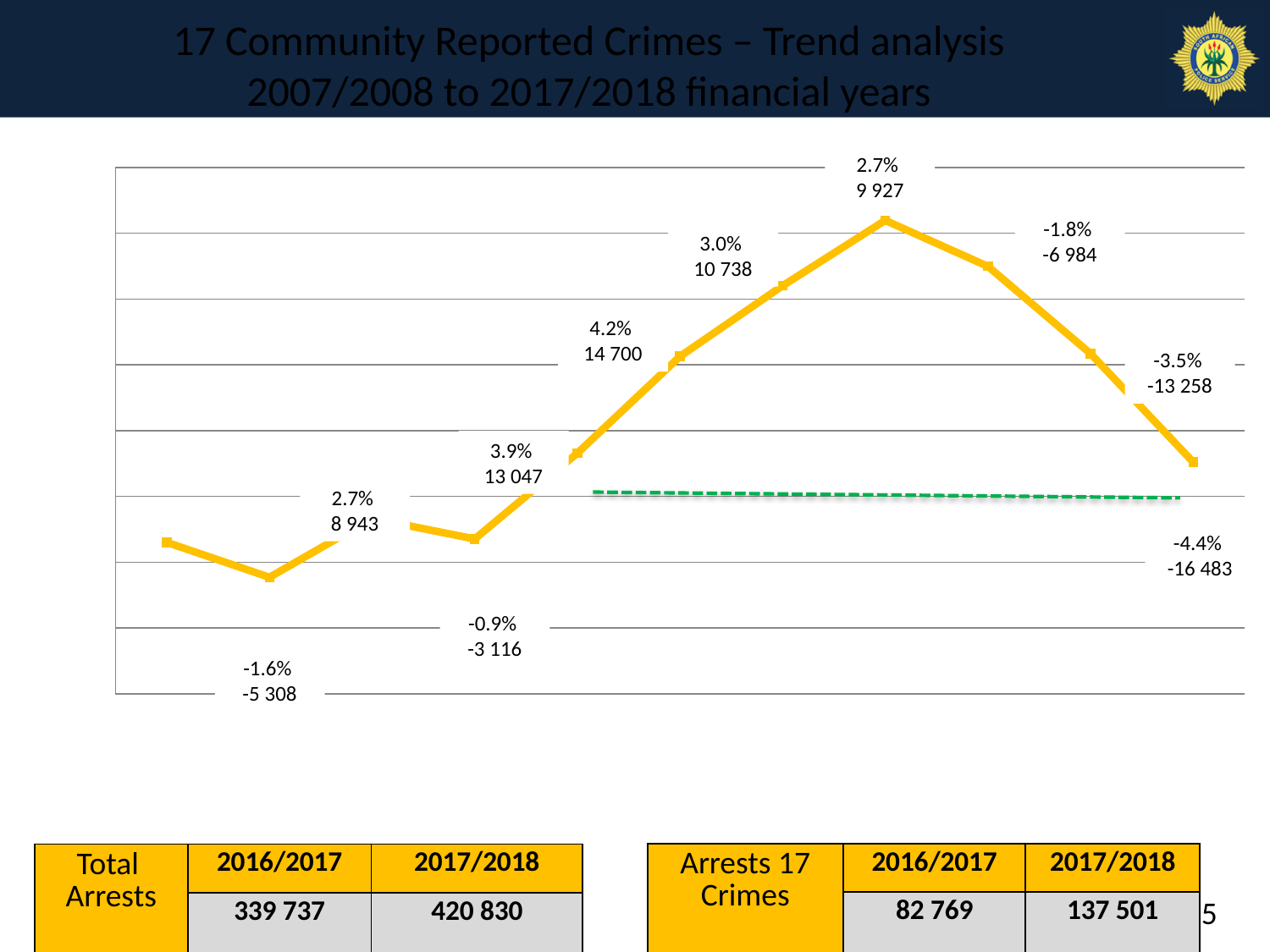

# 17 Community Reported Crimes – Trend analysis 2007/2008 to 2017/2018 financial years

### Chart

| Category | 17 Crimes |
|---|---|
| 2007/2008 | 333005.0 |
| 2008/2009 | 327697.0 |
| 2009/2010 | 336640.0 |
| 2010/2011 | 333524.0 |
| 2011/2012 | 346571.0 |
| 2012/2013 | 361271.0 |
| 2013/2014 | 372009.0 |
| 2014/2015 | 381936.0 |
| 2015/2016 | 374952.0 |
| 2016/2017 | 361694.0 |
| 2017/2018 | 345211.0 |
2.7%
9 927
-1.8%
-6 984
3.0%
10 738
4.2%
14 700
-3.5%
-13 258
3.9%
13 047
2.7%
8 943
-4.4%
-16 483
-0.9%
-3 116
-1.6%
-5 308
| Arrests 17 Crimes | 2016/2017 | 2017/2018 |
| --- | --- | --- |
|  | 82 769 | 137 501 |
| Total Arrests | 2016/2017 | 2017/2018 |
| --- | --- | --- |
|  | 339 737 | 420 830 |
5